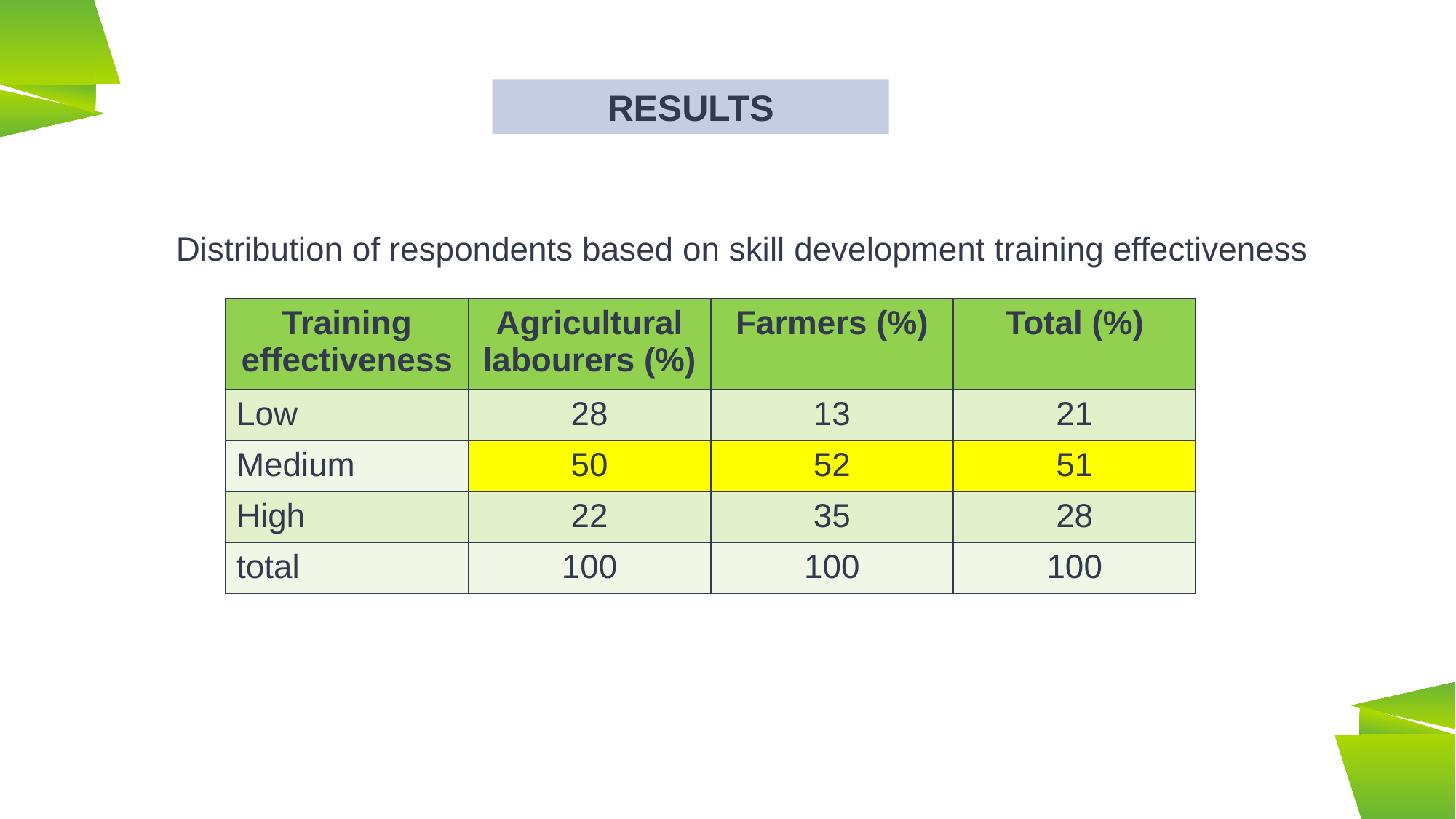

RESULTS
Distribution of respondents based on skill development training effectiveness
| Training effectiveness | Agricultural labourers (%) | Farmers (%) | Total (%) |
| --- | --- | --- | --- |
| Low | 28 | 13 | 21 |
| Medium | 50 | 52 | 51 |
| High | 22 | 35 | 28 |
| total | 100 | 100 | 100 |